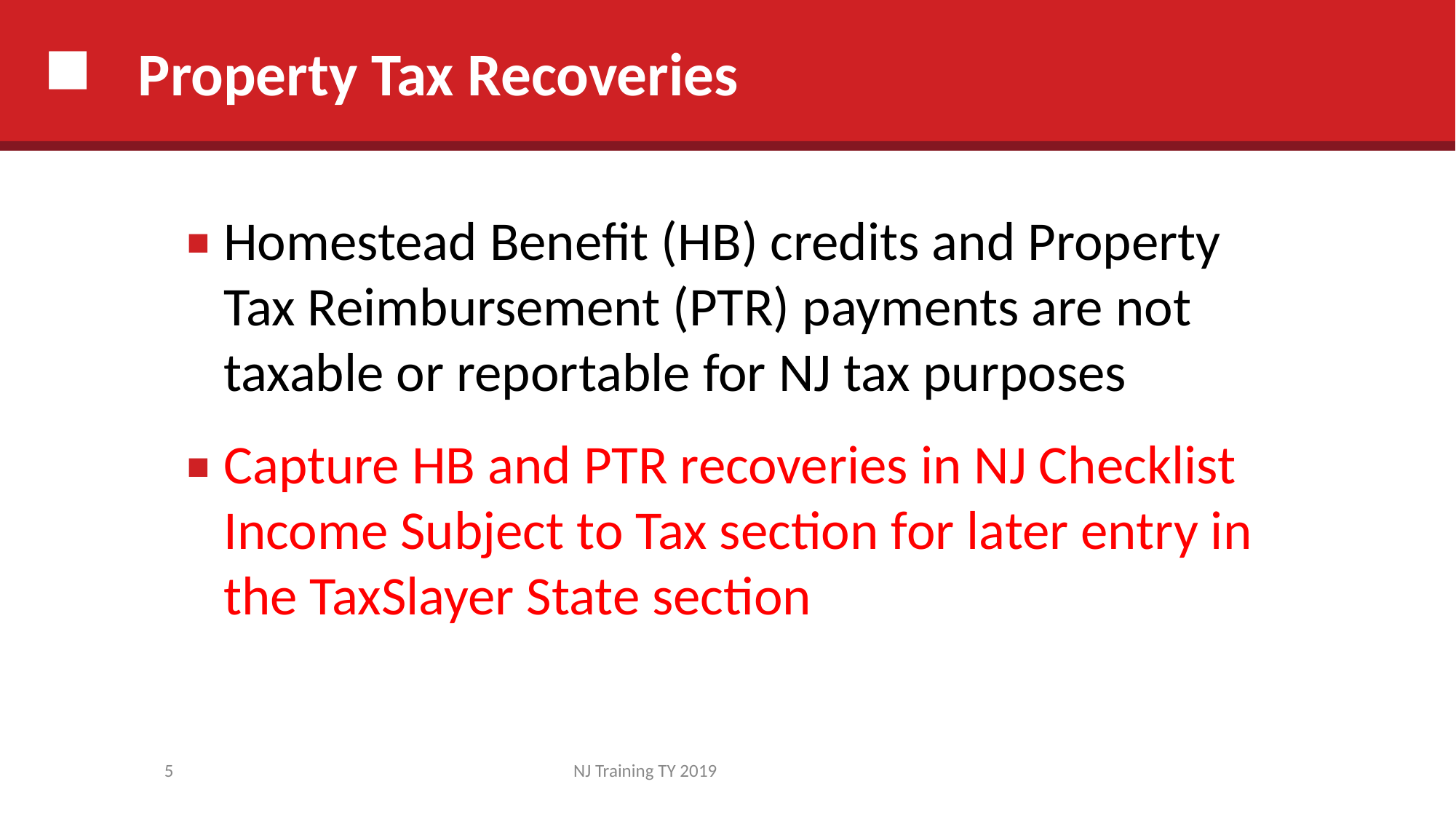

# Property Tax Recoveries
Homestead Benefit (HB) credits and Property Tax Reimbursement (PTR) payments are not taxable or reportable for NJ tax purposes
Capture HB and PTR recoveries in NJ Checklist Income Subject to Tax section for later entry in the TaxSlayer State section

5
NJ Training TY 2019